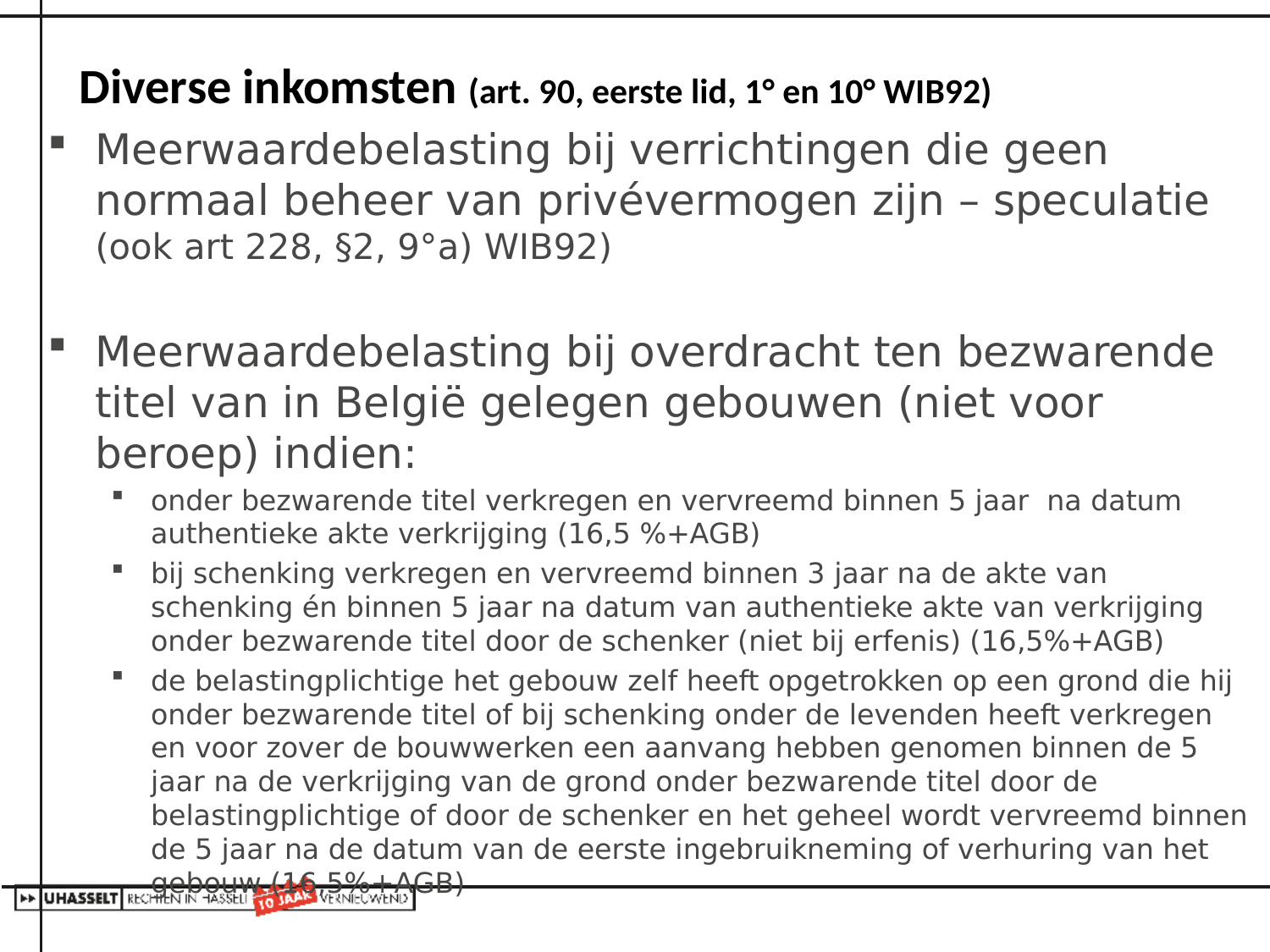

# Diverse inkomsten (art. 90, eerste lid, 1° en 10° WIB92)
Meerwaardebelasting bij verrichtingen die geen normaal beheer van privévermogen zijn – speculatie (ook art 228, §2, 9°a) WIB92)

Meerwaardebelasting bij overdracht ten bezwarende titel van in België gelegen gebouwen (niet voor beroep) indien:
onder bezwarende titel verkregen en vervreemd binnen 5 jaar  na datum authentieke akte verkrijging (16,5 %+AGB)
bij schenking verkregen en vervreemd binnen 3 jaar na de akte van schenking én binnen 5 jaar na datum van authentieke akte van verkrijging onder bezwarende titel door de schenker (niet bij erfenis) (16,5%+AGB)
de belastingplichtige het gebouw zelf heeft opgetrokken op een grond die hij onder bezwarende titel of bij schenking onder de levenden heeft verkregen en voor zover de bouwwerken een aanvang hebben genomen binnen de 5 jaar na de verkrijging van de grond onder bezwarende titel door de belastingplichtige of door de schenker en het geheel wordt vervreemd binnen de 5 jaar na de datum van de eerste ingebruikneming of verhuring van het gebouw (16,5%+AGB)